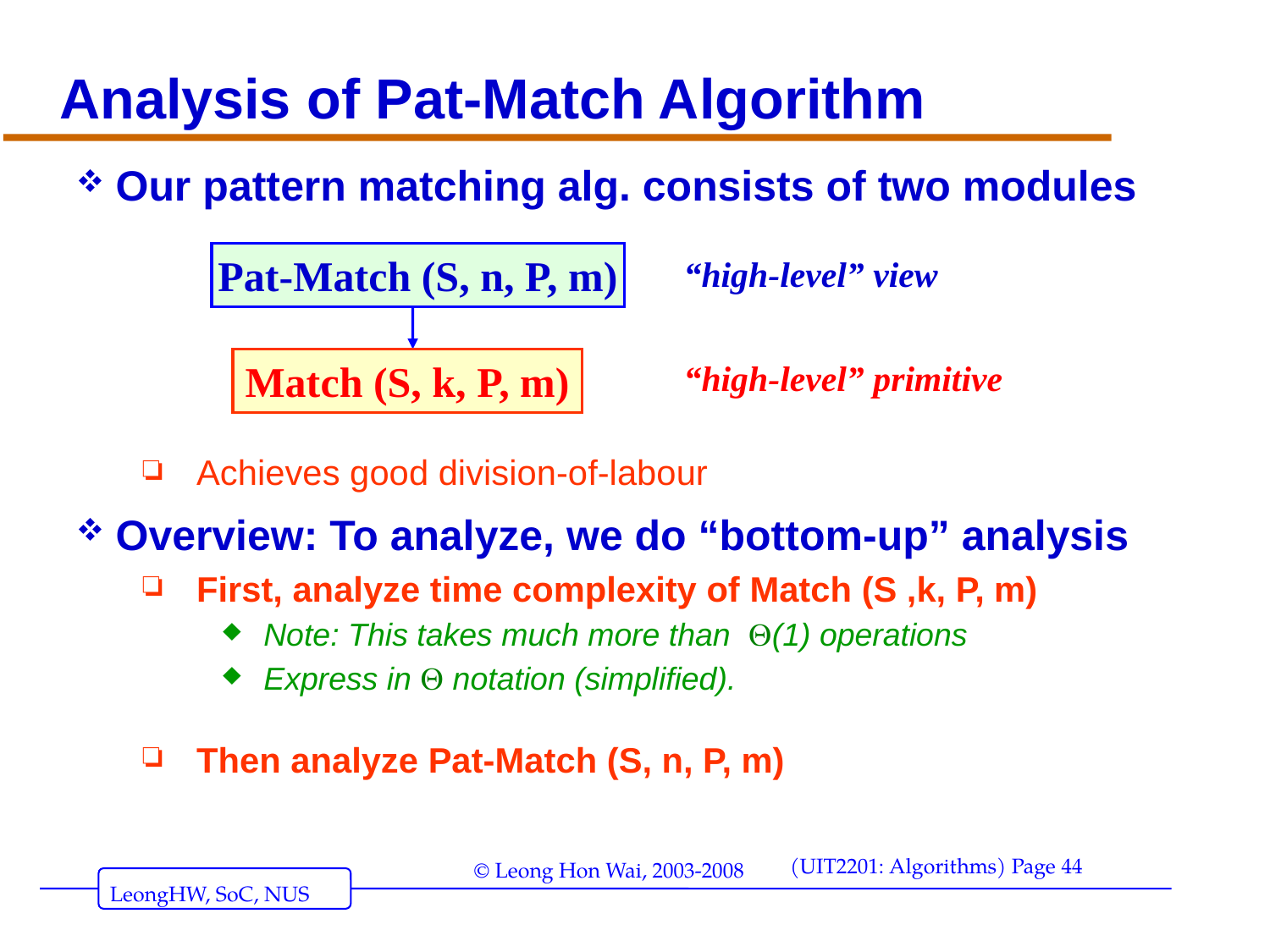

# Analysis of Pat-Match Algorithm
Our pattern matching alg. consists of two modules
Pat-Match (S, n, P, m)

Match (S, k, P, m)
“high-level” view
“high-level” primitive
Achieves good division-of-labour
Overview: To analyze, we do “bottom-up” analysis
First, analyze time complexity of Match (S ,k, P, m)
 Note: This takes much more than  Θ(1) operations
 Express in Θ notation (simplified).
Then analyze Pat-Match (S, n, P, m)